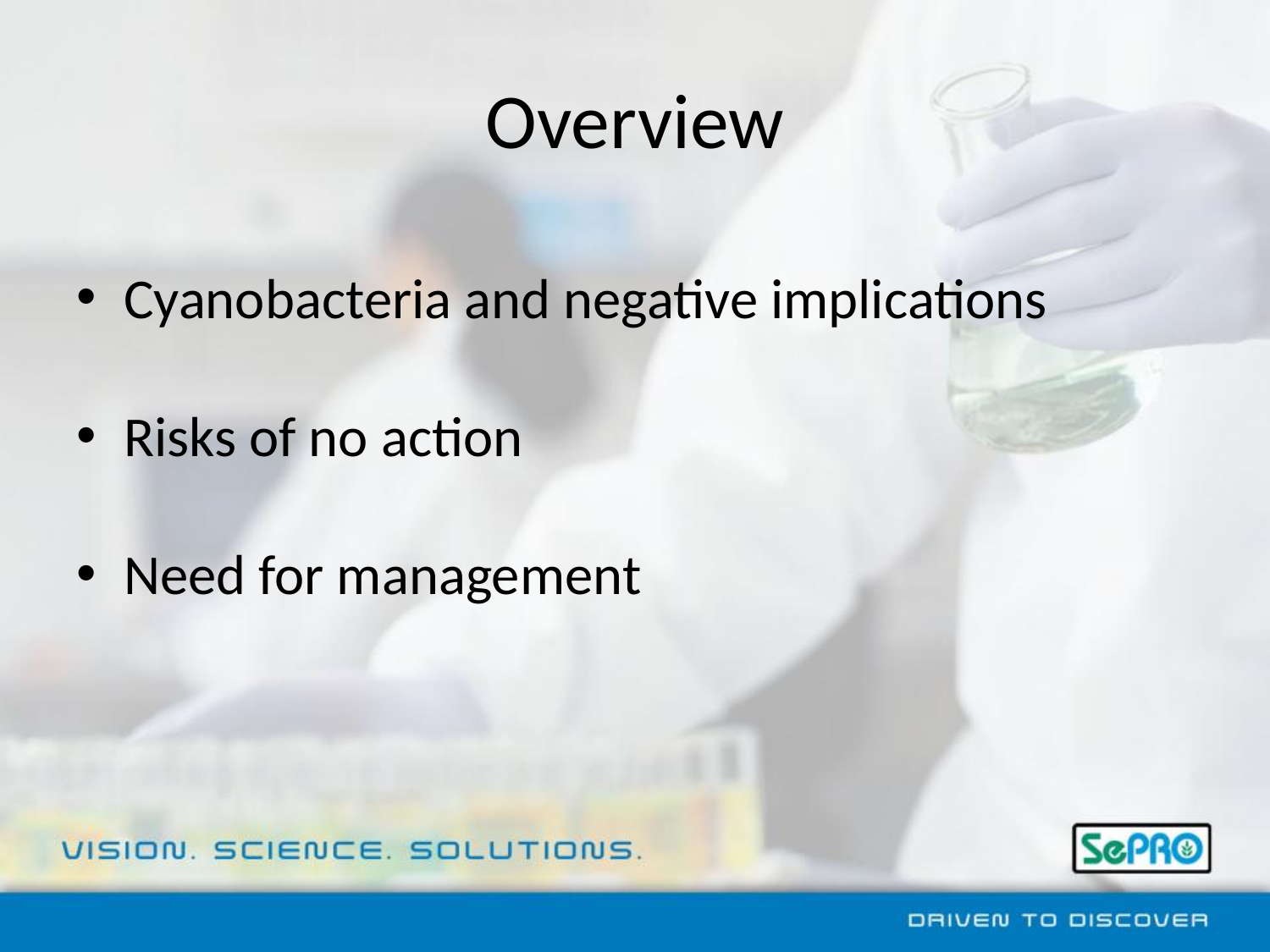

# Overview
Cyanobacteria and negative implications

Risks of no action

Need for management